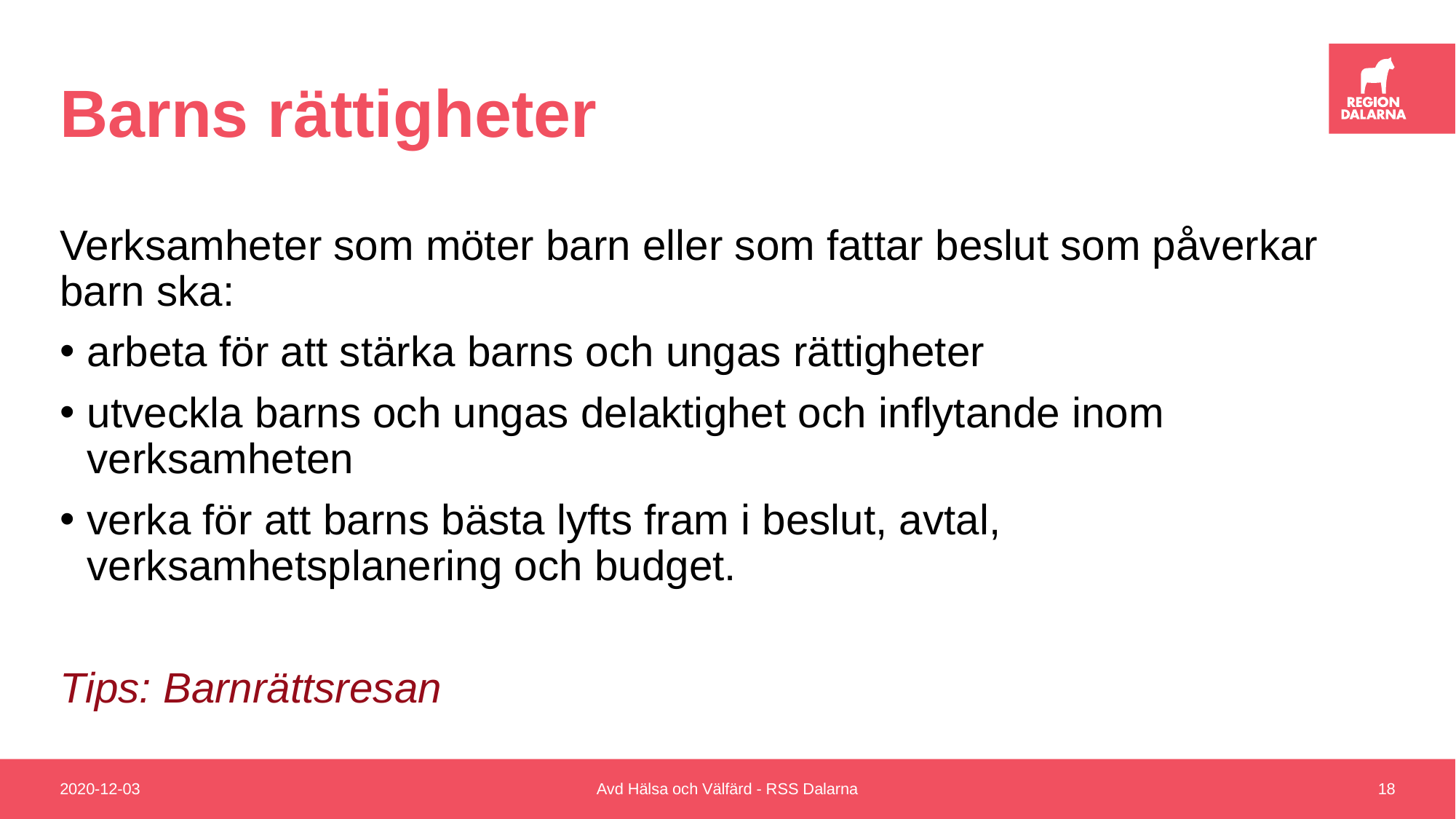

# Barns rättigheter
Verksamheter som möter barn eller som fattar beslut som påverkar barn ska:
arbeta för att stärka barns och ungas rättigheter
utveckla barns och ungas delaktighet och inflytande inom verksamheten
verka för att barns bästa lyfts fram i beslut, avtal, verksamhetsplanering och budget.

Tips: Barnrättsresan

2020-12-03
Avd Hälsa och Välfärd - RSS Dalarna
18